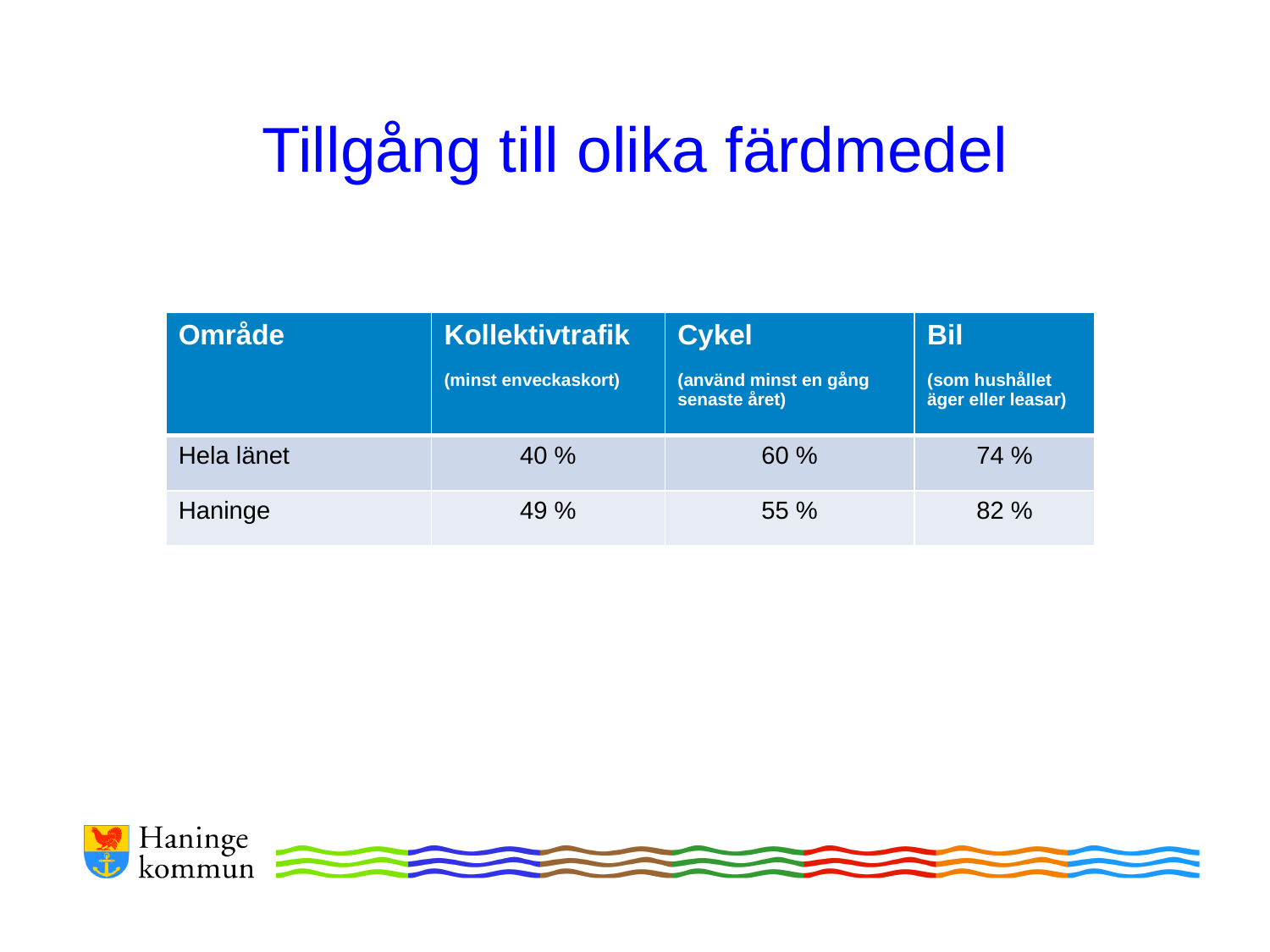

# Tillgång till olika färdmedel
| Område | Kollektivtrafik (minst enveckaskort) | Cykel (använd minst en gång senaste året) | Bil (som hushållet äger eller leasar) |
| --- | --- | --- | --- |
| Hela länet | 40 % | 60 % | 74 % |
| Haninge | 49 % | 55 % | 82 % |